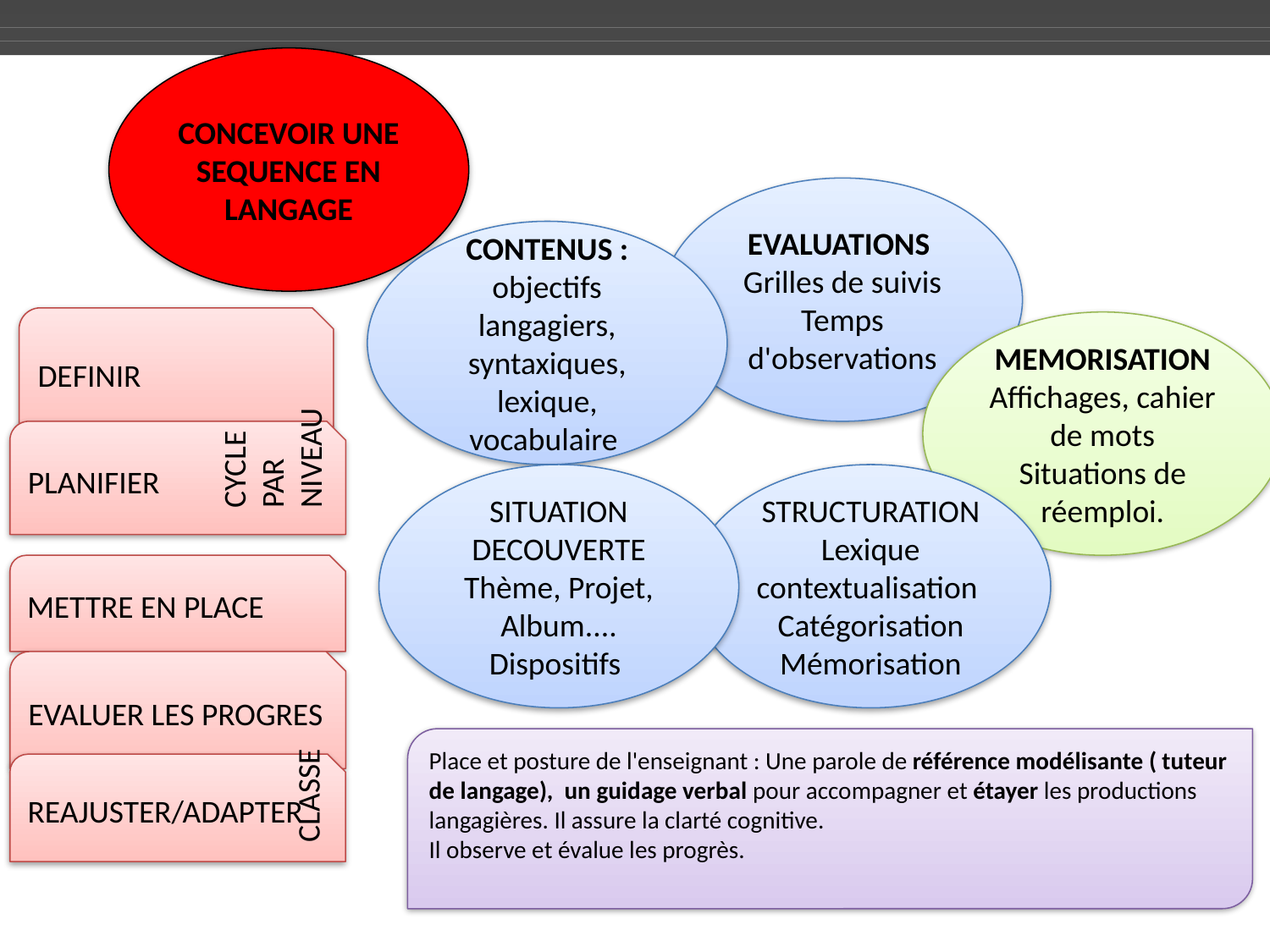

CONCEVOIR UNE SEQUENCE EN LANGAGE
EVALUATIONS
Grilles de suivis
Temps d'observations
CONTENUS :
objectifs langagiers, syntaxiques, lexique, vocabulaire
DEFINIR
MEMORISATION Affichages, cahier de mots
Situations de réemploi.
CYCLE
PAR NIVEAU
PLANIFIER
SITUATION DECOUVERTE
Thème, Projet, Album....
Dispositifs
STRUCTURATION
Lexique
contextualisation
Catégorisation
Mémorisation
METTRE EN PLACE
 CLASSE
EVALUER LES PROGRES
Place et posture de l'enseignant : Une parole de référence modélisante ( tuteur de langage),  un guidage verbal pour accompagner et étayer les productions langagières. Il assure la clarté cognitive.
Il observe et évalue les progrès.

REAJUSTER/ADAPTER